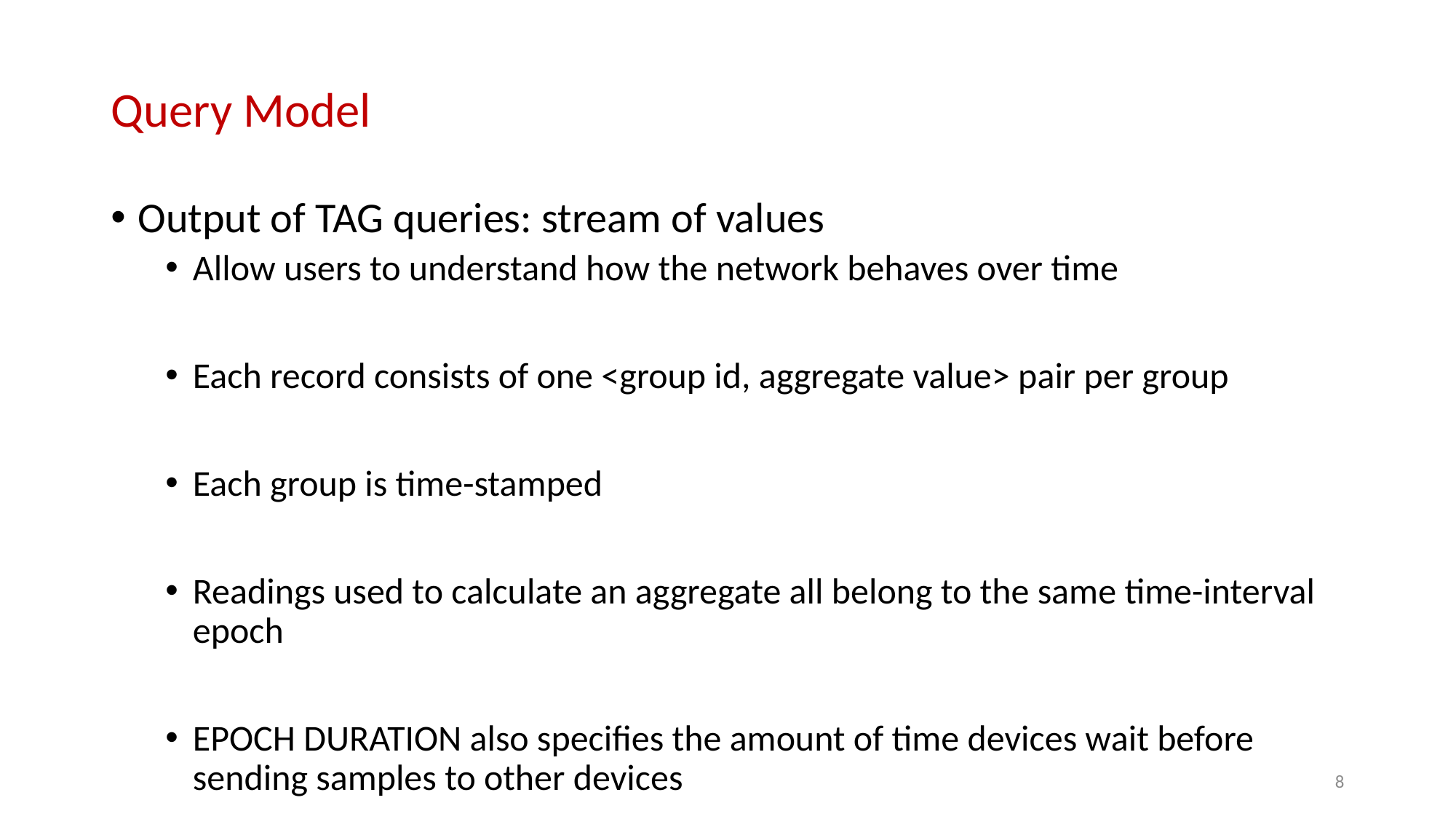

# Query Model
Output of TAG queries: stream of values
Allow users to understand how the network behaves over time

Each record consists of one <group id, aggregate value> pair per group

Each group is time-stamped

Readings used to calculate an aggregate all belong to the same time-interval epoch

EPOCH DURATION also specifies the amount of time devices wait before sending samples to other devices

8